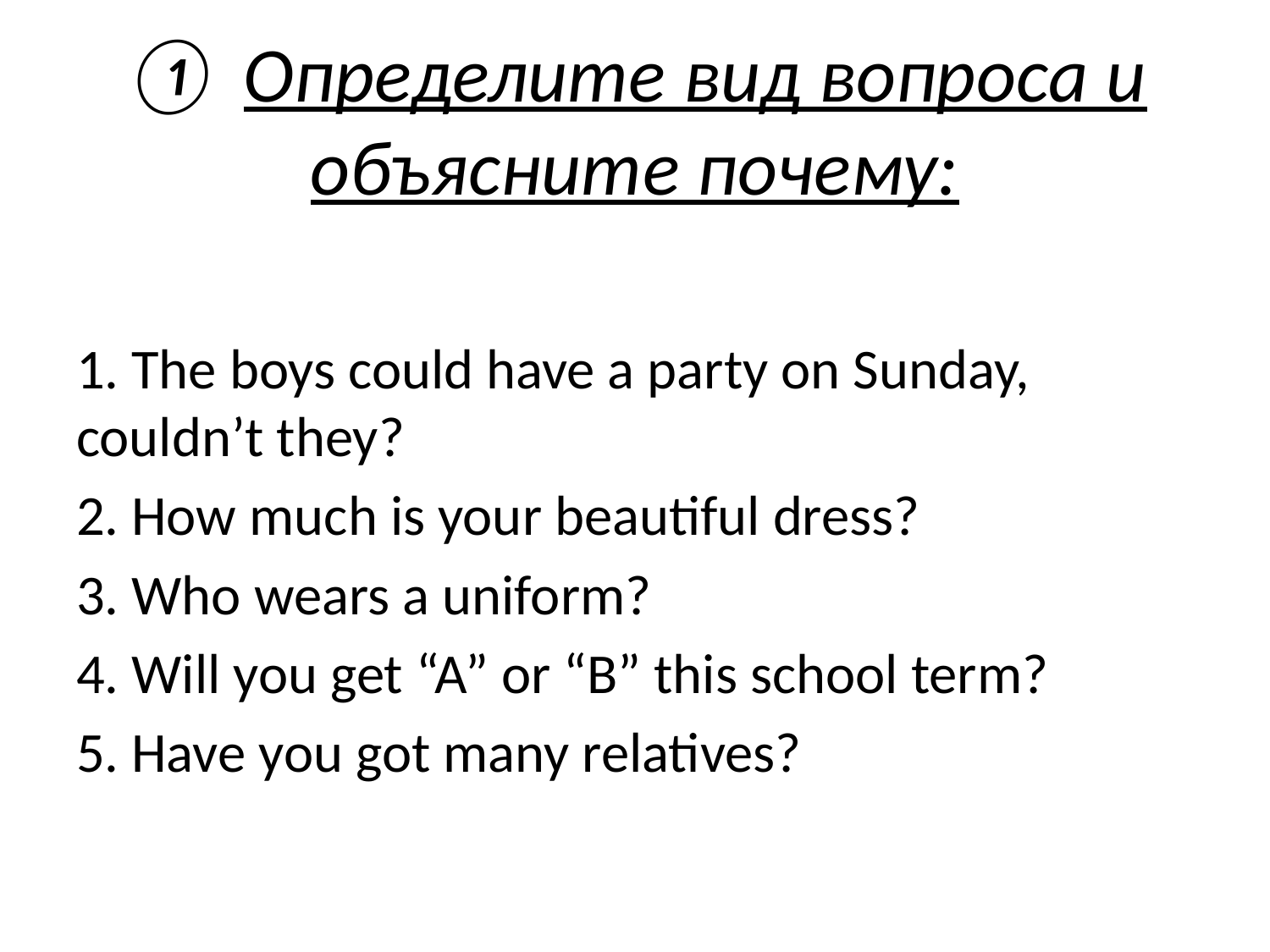

# ① Определите вид вопроса и объясните почему:
1. The boys could have a party on Sunday, couldn’t they?
2. How much is your beautiful dress?
3. Who wears a uniform?
4. Will you get “A” or “B” this school term?
5. Have you got many relatives?